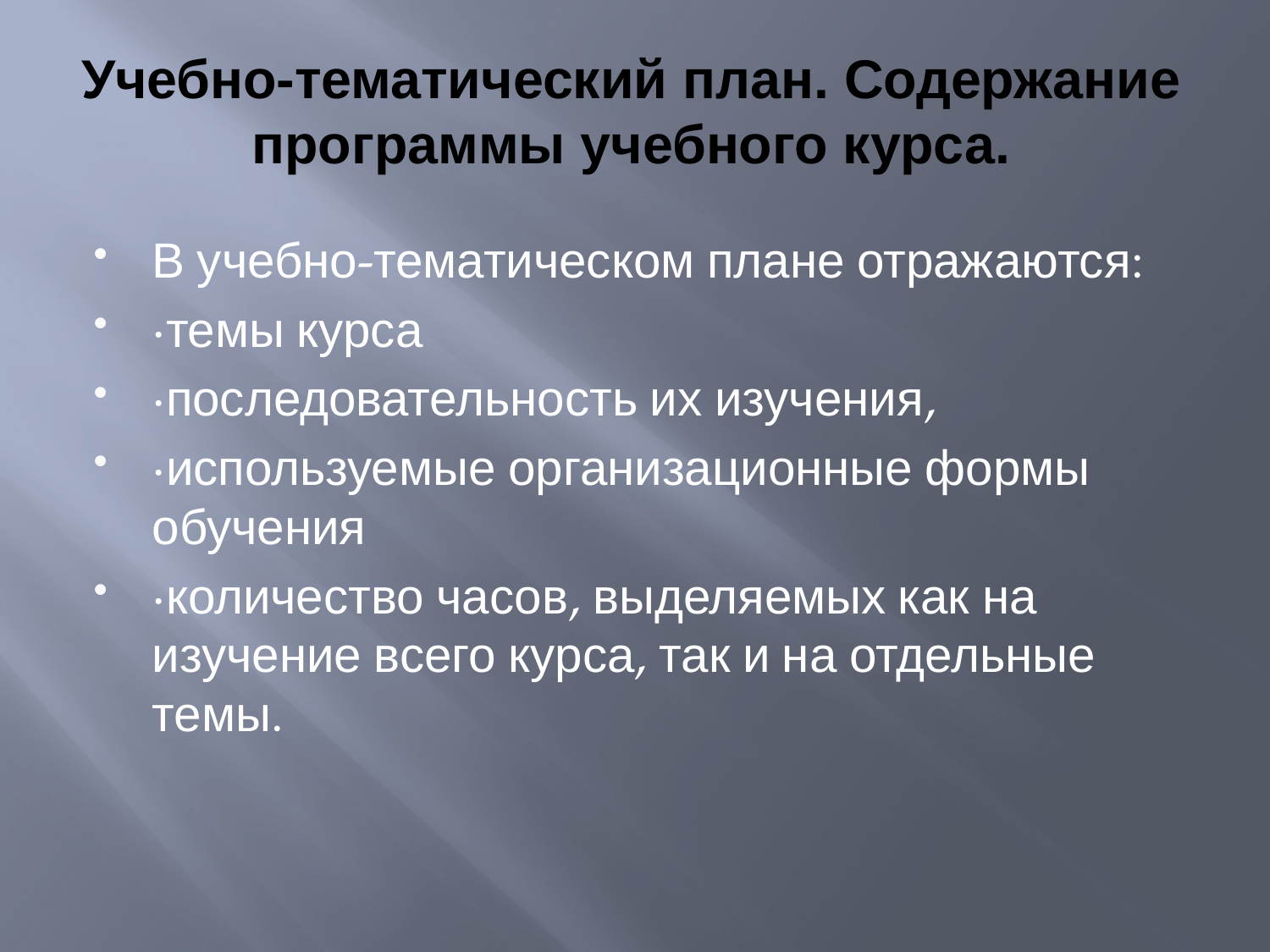

# Учебно-тематический план. Содержание программы учебного курса.
В учебно-тематическом плане отражаются:
·темы курса
·последовательность их изучения,
·используемые организационные формы обучения
·количество часов, выделяемых как на изучение всего курса, так и на отдельные темы.